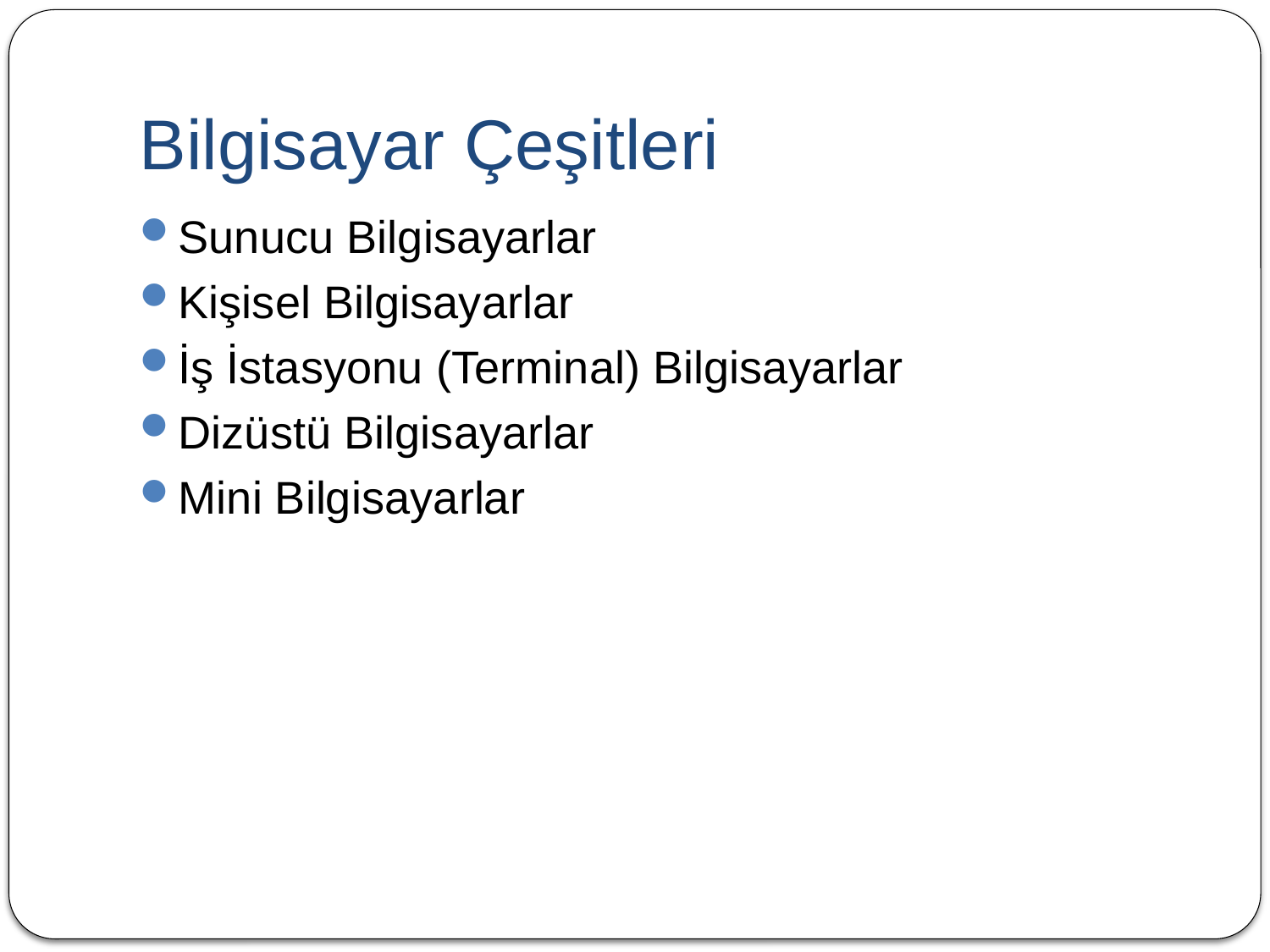

# Bilgisayar Çeşitleri
Sunucu Bilgisayarlar
Kişisel Bilgisayarlar
İş İstasyonu (Terminal) Bilgisayarlar
Dizüstü Bilgisayarlar
Mini Bilgisayarlar